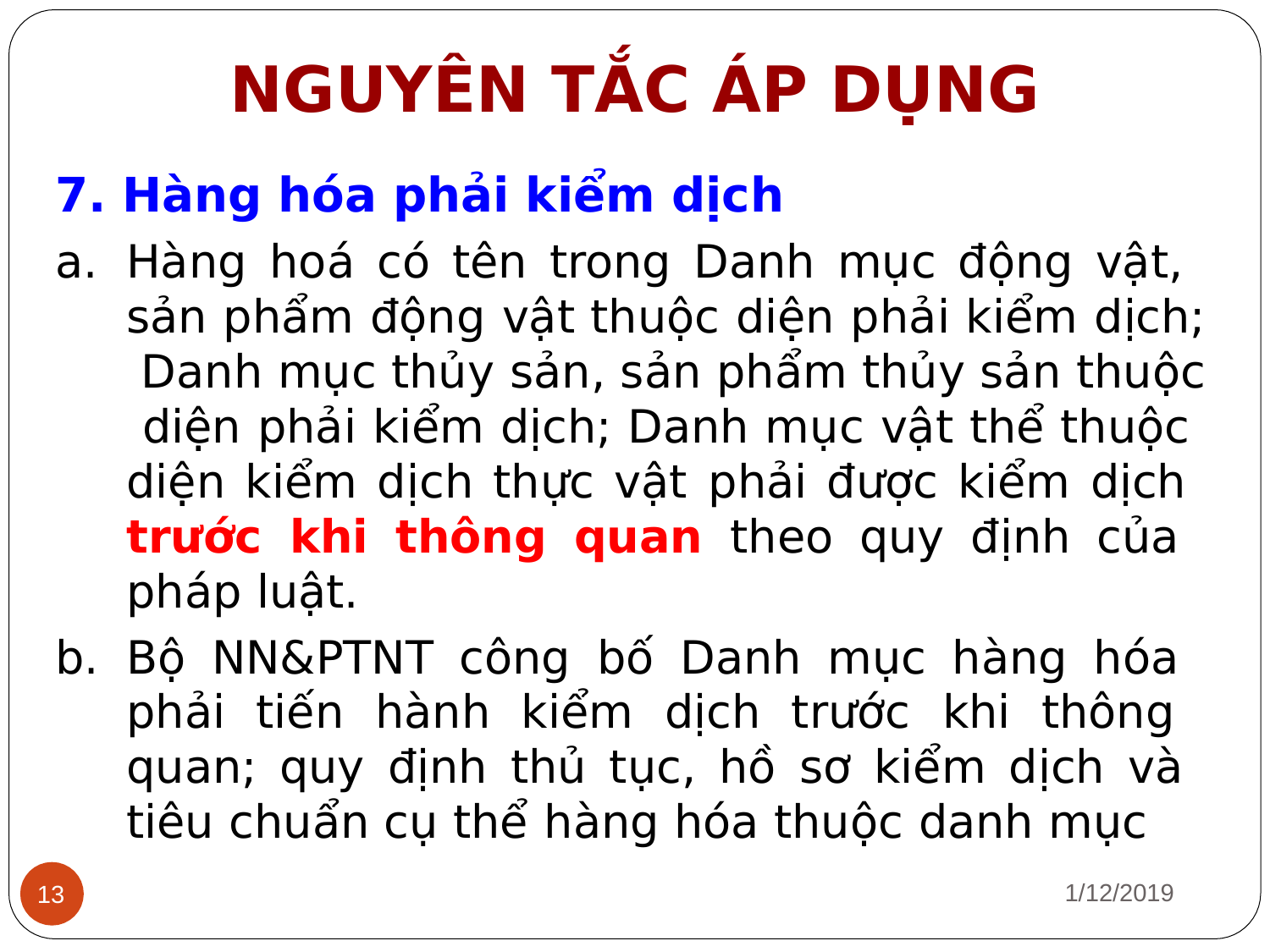

# NGUYÊN TẮC ÁP DỤNG
Hàng hóa phải kiểm dịch
Hàng hoá có tên trong Danh mục động vật,  sản phẩm động vật thuộc diện phải kiểm dịch;  Danh mục thủy sản, sản phẩm thủy sản thuộc  diện phải kiểm dịch; Danh mục vật thể thuộc  diện kiểm dịch thực vật phải được kiểm dịch  trước khi thông quan theo quy định của  pháp luật.
Bộ NN&PTNT công bố Danh mục hàng hóa  phải tiến hành kiểm dịch trước khi thông  quan; quy định thủ tục, hồ sơ kiểm dịch và  tiêu chuẩn cụ thể hàng hóa thuộc danh mục

1/12/2019
13